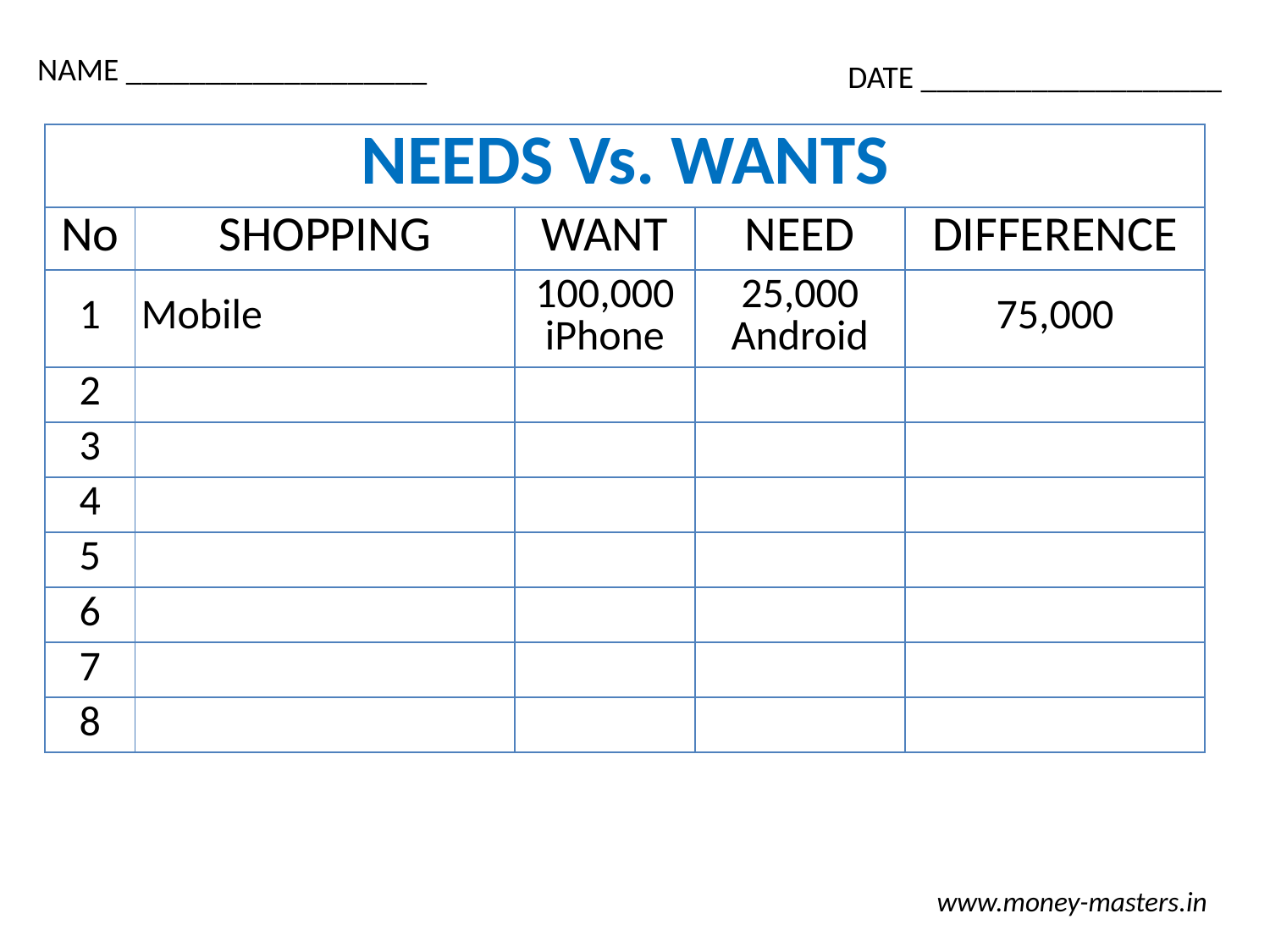

NAME ___________________
DATE ___________________
| NEEDS Vs. WANTS |  |  |  |  |
| --- | --- | --- | --- | --- |
| No | SHOPPING | WANT | NEED | DIFFERENCE |
| 1 | Mobile | 100,000 iPhone | 25,000 Android | 75,000 |
| 2 |  |  |  |  |
| 3 |  |  |  |  |
| 4 |  |  |  |  |
| 5 |  |  |  |  |
| 6 |  |  |  |  |
| 7 |  |  |  |  |
| 8 |  |  |  |  |
www.money-masters.in